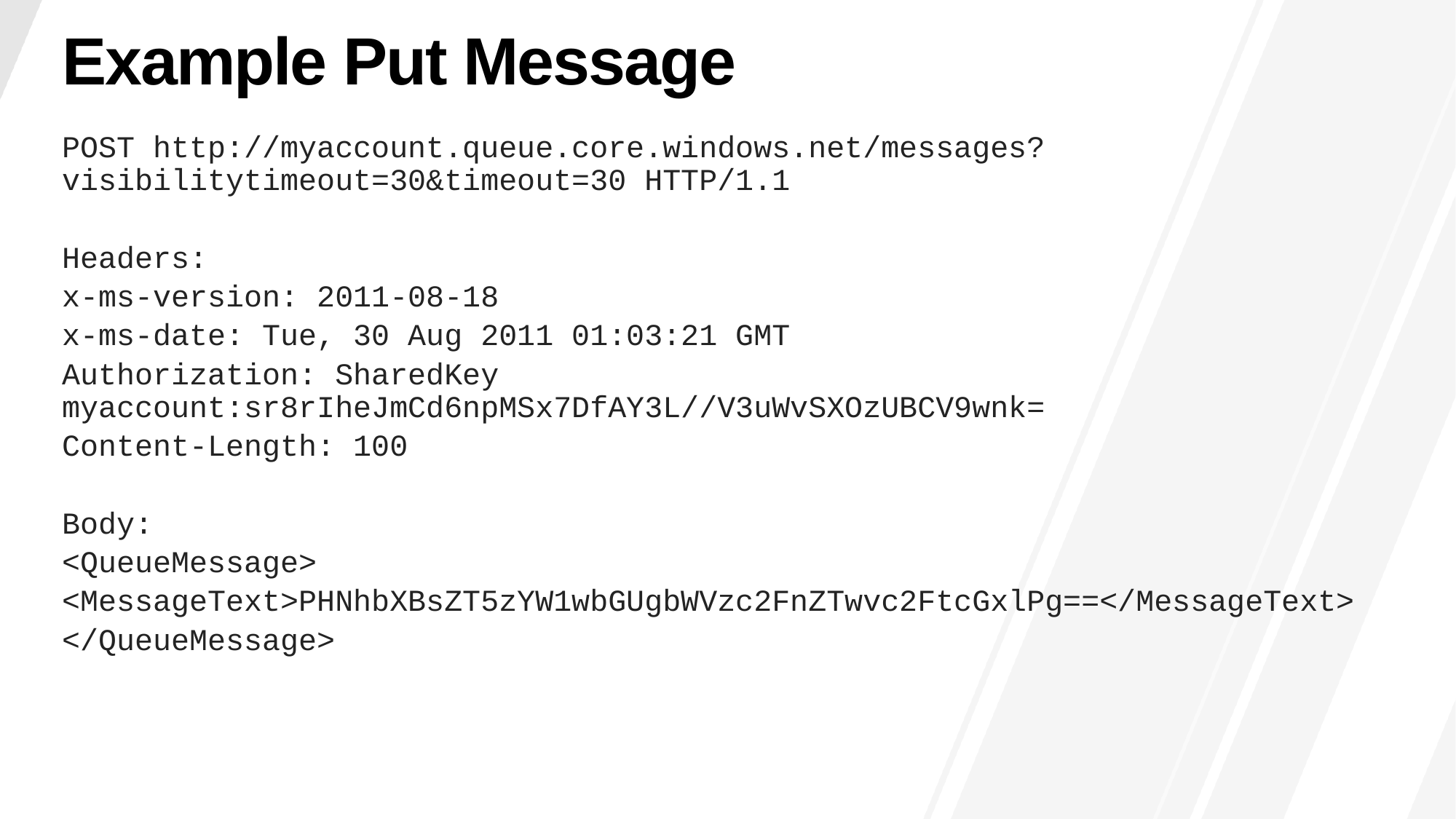

# Example Put Message
POST http://myaccount.queue.core.windows.net/messages?visibilitytimeout=30&timeout=30 HTTP/1.1

Headers:
x-ms-version: 2011-08-18
x-ms-date: Tue, 30 Aug 2011 01:03:21 GMT
Authorization: SharedKey myaccount:sr8rIheJmCd6npMSx7DfAY3L//V3uWvSXOzUBCV9wnk=
Content-Length: 100

Body:
<QueueMessage>
<MessageText>PHNhbXBsZT5zYW1wbGUgbWVzc2FnZTwvc2FtcGxlPg==</MessageText>
</QueueMessage>